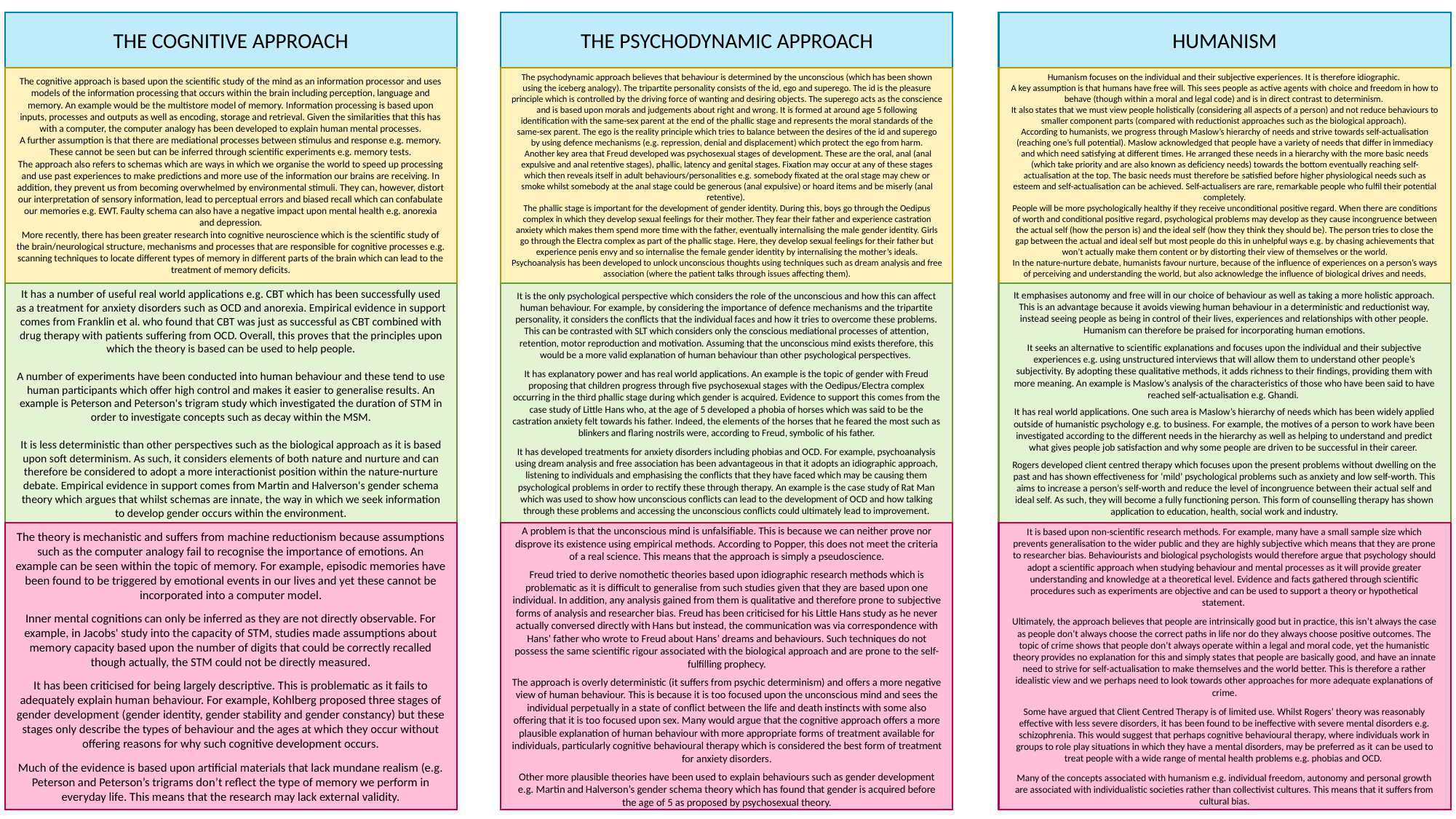

THE COGNITIVE APPROACH
THE PSYCHODYNAMIC APPROACH
HUMANISM
The psychodynamic approach believes that behaviour is determined by the unconscious (which has been shown using the iceberg analogy). The tripartite personality consists of the id, ego and superego. The id is the pleasure principle which is controlled by the driving force of wanting and desiring objects. The superego acts as the conscience and is based upon morals and judgements about right and wrong. It is formed at around age 5 following identification with the same-sex parent at the end of the phallic stage and represents the moral standards of the same-sex parent. The ego is the reality principle which tries to balance between the desires of the id and superego by using defence mechanisms (e.g. repression, denial and displacement) which protect the ego from harm.
 Another key area that Freud developed was psychosexual stages of development. These are the oral, anal (anal expulsive and anal retentive stages), phallic, latency and genital stages. Fixation may occur at any of these stages which then reveals itself in adult behaviours/personalities e.g. somebody fixated at the oral stage may chew or smoke whilst somebody at the anal stage could be generous (anal expulsive) or hoard items and be miserly (anal retentive).
The phallic stage is important for the development of gender identity. During this, boys go through the Oedipus complex in which they develop sexual feelings for their mother. They fear their father and experience castration anxiety which makes them spend more time with the father, eventually internalising the male gender identity. Girls go through the Electra complex as part of the phallic stage. Here, they develop sexual feelings for their father but experience penis envy and so internalise the female gender identity by internalising the mother’s ideals.
Psychoanalysis has been developed to unlock unconscious thoughts using techniques such as dream analysis and free association (where the patient talks through issues affecting them).
Humanism focuses on the individual and their subjective experiences. It is therefore idiographic.
A key assumption is that humans have free will. This sees people as active agents with choice and freedom in how to behave (though within a moral and legal code) and is in direct contrast to determinism.
It also states that we must view people holistically (considering all aspects of a person) and not reduce behaviours to smaller component parts (compared with reductionist approaches such as the biological approach).
According to humanists, we progress through Maslow’s hierarchy of needs and strive towards self-actualisation (reaching one’s full potential). Maslow acknowledged that people have a variety of needs that differ in immediacy and which need satisfying at different times. He arranged these needs in a hierarchy with the more basic needs (which take priority and are also known as deficiency needs) towards the bottom eventually reaching self-actualisation at the top. The basic needs must therefore be satisfied before higher physiological needs such as esteem and self-actualisation can be achieved. Self-actualisers are rare, remarkable people who fulfil their potential completely.
People will be more psychologically healthy if they receive unconditional positive regard. When there are conditions of worth and conditional positive regard, psychological problems may develop as they cause incongruence between the actual self (how the person is) and the ideal self (how they think they should be). The person tries to close the gap between the actual and ideal self but most people do this in unhelpful ways e.g. by chasing achievements that won’t actually make them content or by distorting their view of themselves or the world.
In the nature-nurture debate, humanists favour nurture, because of the influence of experiences on a person’s ways of perceiving and understanding the world, but also acknowledge the influence of biological drives and needs.
The cognitive approach is based upon the scientific study of the mind as an information processor and uses models of the information processing that occurs within the brain including perception, language and memory. An example would be the multistore model of memory. Information processing is based upon inputs, processes and outputs as well as encoding, storage and retrieval. Given the similarities that this has with a computer, the computer analogy has been developed to explain human mental processes.
A further assumption is that there are mediational processes between stimulus and response e.g. memory. These cannot be seen but can be inferred through scientific experiments e.g. memory tests.
The approach also refers to schemas which are ways in which we organise the world to speed up processing and use past experiences to make predictions and more use of the information our brains are receiving. In addition, they prevent us from becoming overwhelmed by environmental stimuli. They can, however, distort our interpretation of sensory information, lead to perceptual errors and biased recall which can confabulate our memories e.g. EWT. Faulty schema can also have a negative impact upon mental health e.g. anorexia and depression.
More recently, there has been greater research into cognitive neuroscience which is the scientific study of the brain/neurological structure, mechanisms and processes that are responsible for cognitive processes e.g. scanning techniques to locate different types of memory in different parts of the brain which can lead to the treatment of memory deficits.
It has a number of useful real world applications e.g. CBT which has been successfully used as a treatment for anxiety disorders such as OCD and anorexia. Empirical evidence in support comes from Franklin et al. who found that CBT was just as successful as CBT combined with drug therapy with patients suffering from OCD. Overall, this proves that the principles upon which the theory is based can be used to help people.

A number of experiments have been conducted into human behaviour and these tend to use human participants which offer high control and makes it easier to generalise results. An example is Peterson and Peterson's trigram study which investigated the duration of STM in order to investigate concepts such as decay within the MSM.

It is less deterministic than other perspectives such as the biological approach as it is based upon soft determinism. As such, it considers elements of both nature and nurture and can therefore be considered to adopt a more interactionist position within the nature-nurture debate. Empirical evidence in support comes from Martin and Halverson's gender schema theory which argues that whilst schemas are innate, the way in which we seek information to develop gender occurs within the environment.
It is the only psychological perspective which considers the role of the unconscious and how this can affect human behaviour. For example, by considering the importance of defence mechanisms and the tripartite personality, it considers the conflicts that the individual faces and how it tries to overcome these problems. This can be contrasted with SLT which considers only the conscious mediational processes of attention, retention, motor reproduction and motivation. Assuming that the unconscious mind exists therefore, this would be a more valid explanation of human behaviour than other psychological perspectives.

It has explanatory power and has real world applications. An example is the topic of gender with Freud proposing that children progress through five psychosexual stages with the Oedipus/Electra complex occurring in the third phallic stage during which gender is acquired. Evidence to support this comes from the case study of Little Hans who, at the age of 5 developed a phobia of horses which was said to be the castration anxiety felt towards his father. Indeed, the elements of the horses that he feared the most such as blinkers and flaring nostrils were, according to Freud, symbolic of his father.

It has developed treatments for anxiety disorders including phobias and OCD. For example, psychoanalysis using dream analysis and free association has been advantageous in that it adopts an idiographic approach, listening to individuals and emphasising the conflicts that they have faced which may be causing them psychological problems in order to rectify these through therapy. An example is the case study of Rat Man which was used to show how unconscious conflicts can lead to the development of OCD and how talking through these problems and accessing the unconscious conflicts could ultimately lead to improvement.
It emphasises autonomy and free will in our choice of behaviour as well as taking a more holistic approach. This is an advantage because it avoids viewing human behaviour in a deterministic and reductionist way, instead seeing people as being in control of their lives, experiences and relationships with other people. Humanism can therefore be praised for incorporating human emotions.

It seeks an alternative to scientific explanations and focuses upon the individual and their subjective experiences e.g. using unstructured interviews that will allow them to understand other people’s subjectivity. By adopting these qualitative methods, it adds richness to their findings, providing them with more meaning. An example is Maslow’s analysis of the characteristics of those who have been said to have reached self-actualisation e.g. Ghandi.

It has real world applications. One such area is Maslow’s hierarchy of needs which has been widely applied outside of humanistic psychology e.g. to business. For example, the motives of a person to work have been investigated according to the different needs in the hierarchy as well as helping to understand and predict what gives people job satisfaction and why some people are driven to be successful in their career.

Rogers developed client centred therapy which focuses upon the present problems without dwelling on the past and has shown effectiveness for ‘mild’ psychological problems such as anxiety and low self-worth. This aims to increase a person’s self-worth and reduce the level of incongruence between their actual self and ideal self. As such, they will become a fully functioning person. This form of counselling therapy has shown application to education, health, social work and industry.
The theory is mechanistic and suffers from machine reductionism because assumptions such as the computer analogy fail to recognise the importance of emotions. An example can be seen within the topic of memory. For example, episodic memories have been found to be triggered by emotional events in our lives and yet these cannot be incorporated into a computer model.

Inner mental cognitions can only be inferred as they are not directly observable. For example, in Jacobs' study into the capacity of STM, studies made assumptions about memory capacity based upon the number of digits that could be correctly recalled though actually, the STM could not be directly measured.

It has been criticised for being largely descriptive. This is problematic as it fails to adequately explain human behaviour. For example, Kohlberg proposed three stages of gender development (gender identity, gender stability and gender constancy) but these stages only describe the types of behaviour and the ages at which they occur without offering reasons for why such cognitive development occurs.

Much of the evidence is based upon artificial materials that lack mundane realism (e.g. Peterson and Peterson’s trigrams don’t reflect the type of memory we perform in everyday life. This means that the research may lack external validity.
A problem is that the unconscious mind is unfalsifiable. This is because we can neither prove nor disprove its existence using empirical methods. According to Popper, this does not meet the criteria of a real science. This means that the approach is simply a pseudoscience.

Freud tried to derive nomothetic theories based upon idiographic research methods which is problematic as it is difficult to generalise from such studies given that they are based upon one individual. In addition, any analysis gained from them is qualitative and therefore prone to subjective forms of analysis and researcher bias. Freud has been criticised for his Little Hans study as he never actually conversed directly with Hans but instead, the communication was via correspondence with Hans’ father who wrote to Freud about Hans’ dreams and behaviours. Such techniques do not possess the same scientific rigour associated with the biological approach and are prone to the self-fulfilling prophecy.

The approach is overly deterministic (it suffers from psychic determinism) and offers a more negative view of human behaviour. This is because it is too focused upon the unconscious mind and sees the individual perpetually in a state of conflict between the life and death instincts with some also offering that it is too focused upon sex. Many would argue that the cognitive approach offers a more plausible explanation of human behaviour with more appropriate forms of treatment available for individuals, particularly cognitive behavioural therapy which is considered the best form of treatment for anxiety disorders.

Other more plausible theories have been used to explain behaviours such as gender development e.g. Martin and Halverson’s gender schema theory which has found that gender is acquired before the age of 5 as proposed by psychosexual theory.
It is based upon non-scientific research methods. For example, many have a small sample size which prevents generalisation to the wider public and they are highly subjective which means that they are prone to researcher bias. Behaviourists and biological psychologists would therefore argue that psychology should adopt a scientific approach when studying behaviour and mental processes as it will provide greater understanding and knowledge at a theoretical level. Evidence and facts gathered through scientific procedures such as experiments are objective and can be used to support a theory or hypothetical statement.

Ultimately, the approach believes that people are intrinsically good but in practice, this isn’t always the case as people don’t always choose the correct paths in life nor do they always choose positive outcomes. The topic of crime shows that people don’t always operate within a legal and moral code, yet the humanistic theory provides no explanation for this and simply states that people are basically good, and have an innate need to strive for self-actualisation to make themselves and the world better. This is therefore a rather idealistic view and we perhaps need to look towards other approaches for more adequate explanations of crime.

Some have argued that Client Centred Therapy is of limited use. Whilst Rogers’ theory was reasonably effective with less severe disorders, it has been found to be ineffective with severe mental disorders e.g. schizophrenia. This would suggest that perhaps cognitive behavioural therapy, where individuals work in groups to role play situations in which they have a mental disorders, may be preferred as it can be used to treat people with a wide range of mental health problems e.g. phobias and OCD.

Many of the concepts associated with humanism e.g. individual freedom, autonomy and personal growth are associated with individualistic societies rather than collectivist cultures. This means that it suffers from cultural bias.